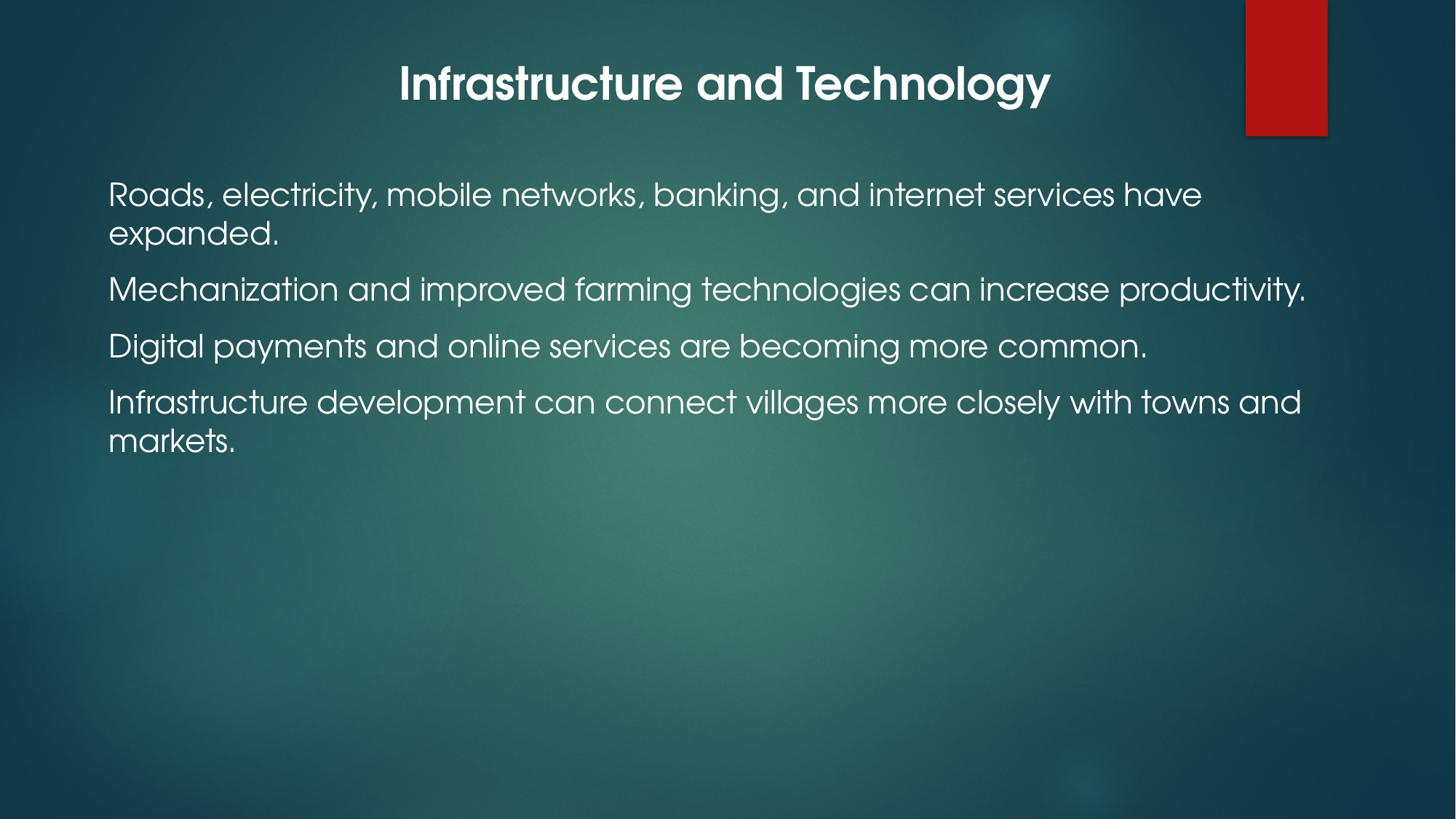

Infrastructure and Technology
Roads, electricity, mobile networks, banking, and internet services have expanded.
Mechanization and improved farming technologies can increase productivity.
Digital payments and online services are becoming more common.
Infrastructure development can connect villages more closely with towns and markets.